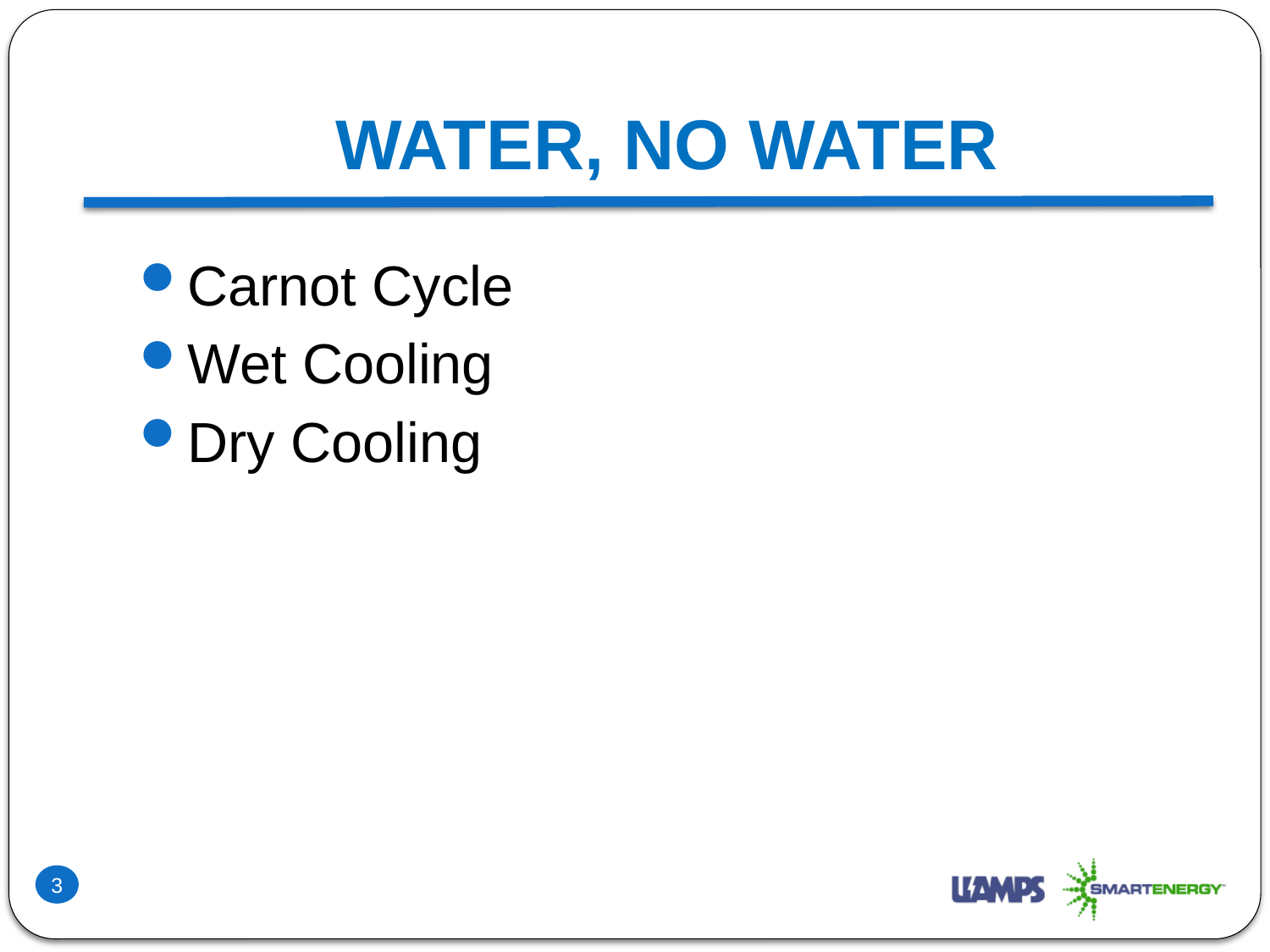

# Water, No Water
Carnot Cycle
Wet Cooling
Dry Cooling